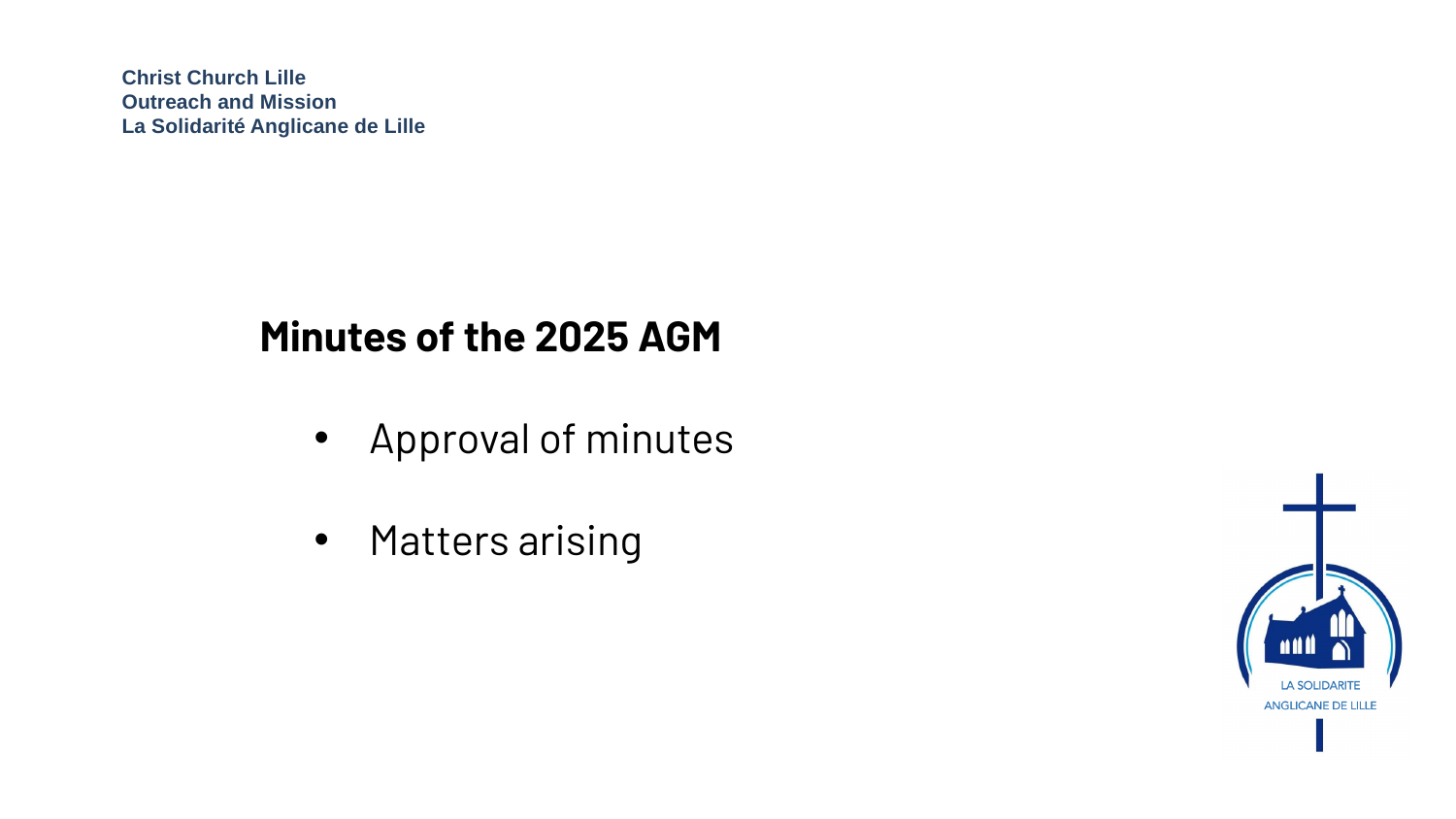

Christ Church Lille
Outreach and Mission
La Solidarité Anglicane de Lille

Minutes of the 2025 AGM

Approval of minutes

Matters arising